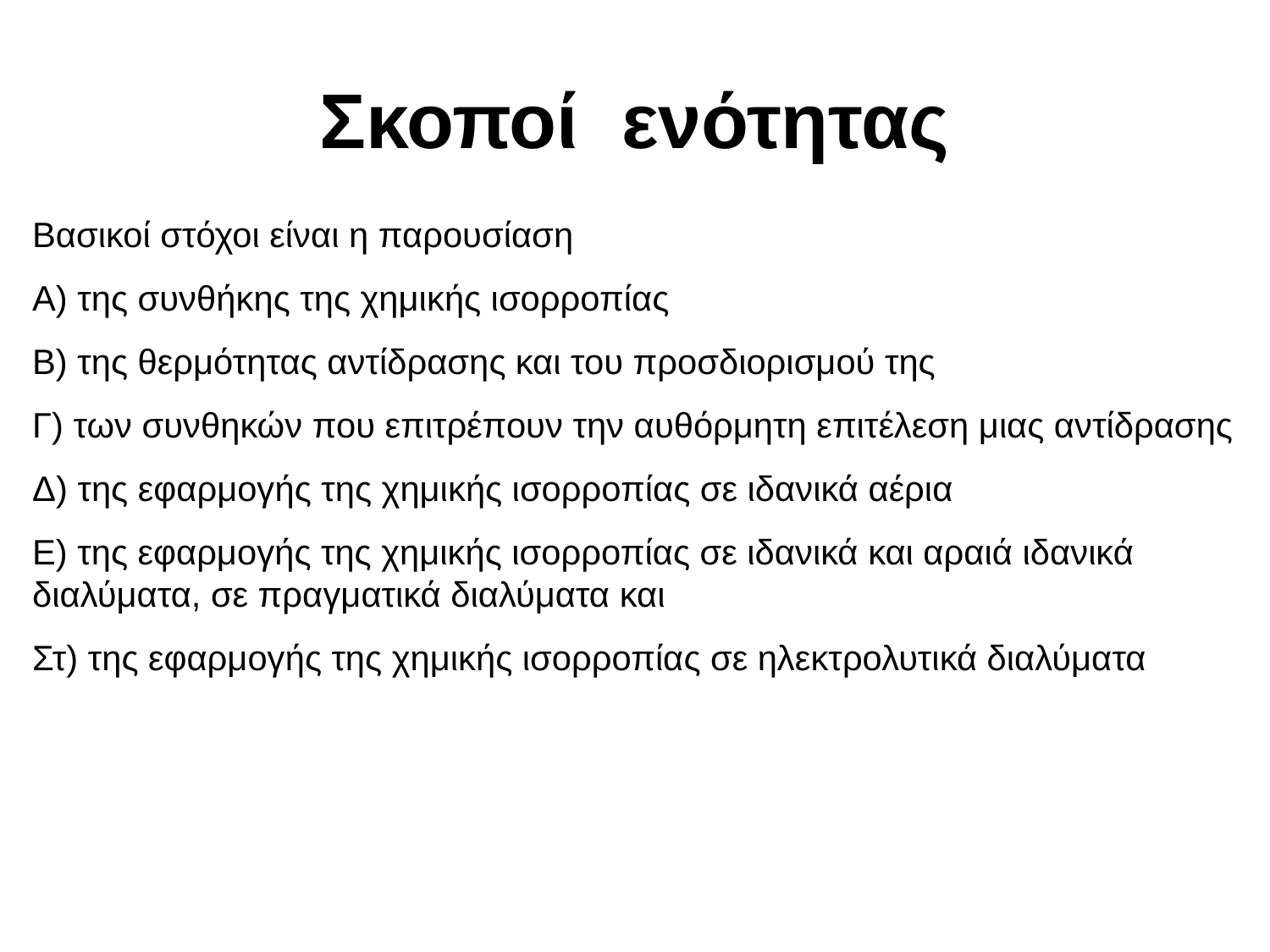

# Σκοποί  ενότητας
Βασικοί στόχοι είναι η παρουσίαση
Α) της συνθήκης της χημικής ισορροπίας
Β) της θερμότητας αντίδρασης και του προσδιορισμού της
Γ) των συνθηκών που επιτρέπουν την αυθόρμητη επιτέλεση μιας αντίδρασης
Δ) της εφαρμογής της χημικής ισορροπίας σε ιδανικά αέρια
Ε) της εφαρμογής της χημικής ισορροπίας σε ιδανικά και αραιά ιδανικά διαλύματα, σε πραγματικά διαλύματα και
Στ) της εφαρμογής της χημικής ισορροπίας σε ηλεκτρολυτικά διαλύματα